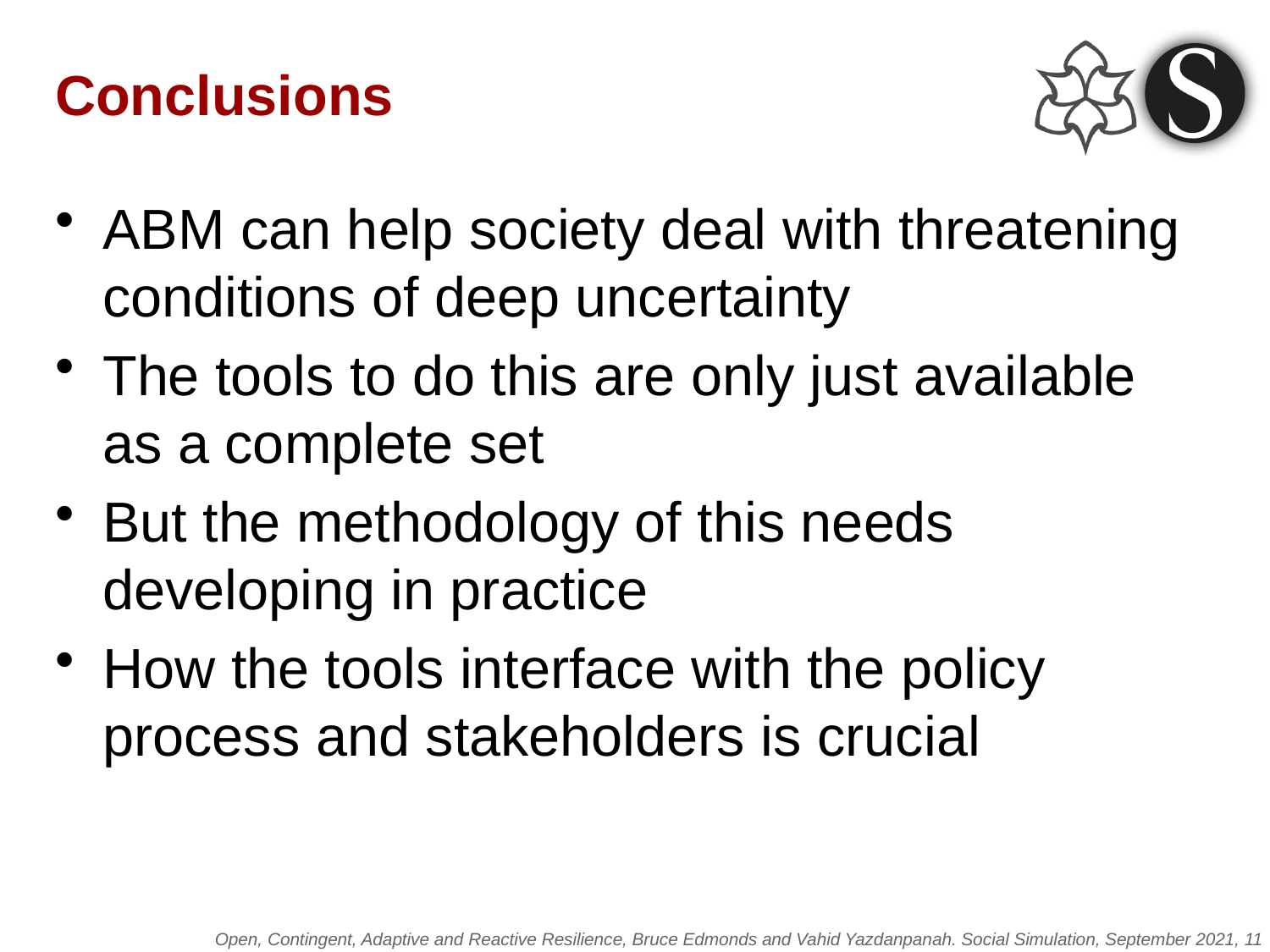

# Conclusions
ABM can help society deal with threatening conditions of deep uncertainty
The tools to do this are only just available as a complete set
But the methodology of this needs developing in practice
How the tools interface with the policy process and stakeholders is crucial